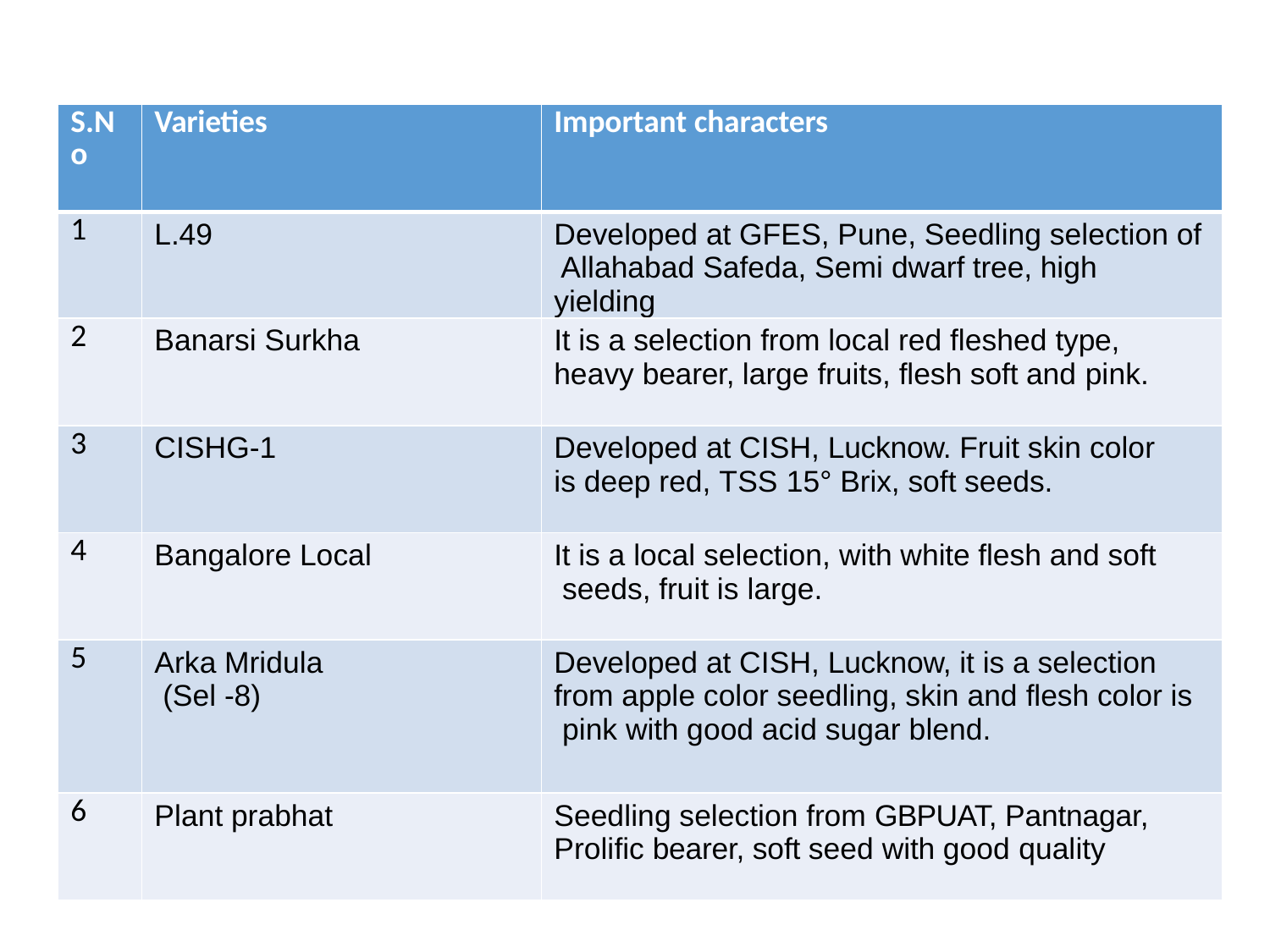

| S.N o | Varieties | Important characters |
| --- | --- | --- |
| 1 | L.49 | Developed at GFES, Pune, Seedling selection of Allahabad Safeda, Semi dwarf tree, high yielding |
| 2 | Banarsi Surkha | It is a selection from local red fleshed type, heavy bearer, large fruits, flesh soft and pink. |
| 3 | CISHG-1 | Developed at CISH, Lucknow. Fruit skin color is deep red, TSS 15° Brix, soft seeds. |
| 4 | Bangalore Local | It is a local selection, with white flesh and soft seeds, fruit is large. |
| 5 | Arka Mridula (Sel -8) | Developed at CISH, Lucknow, it is a selection from apple color seedling, skin and flesh color is pink with good acid sugar blend. |
| 6 | Plant prabhat | Seedling selection from GBPUAT, Pantnagar, Prolific bearer, soft seed with good quality |